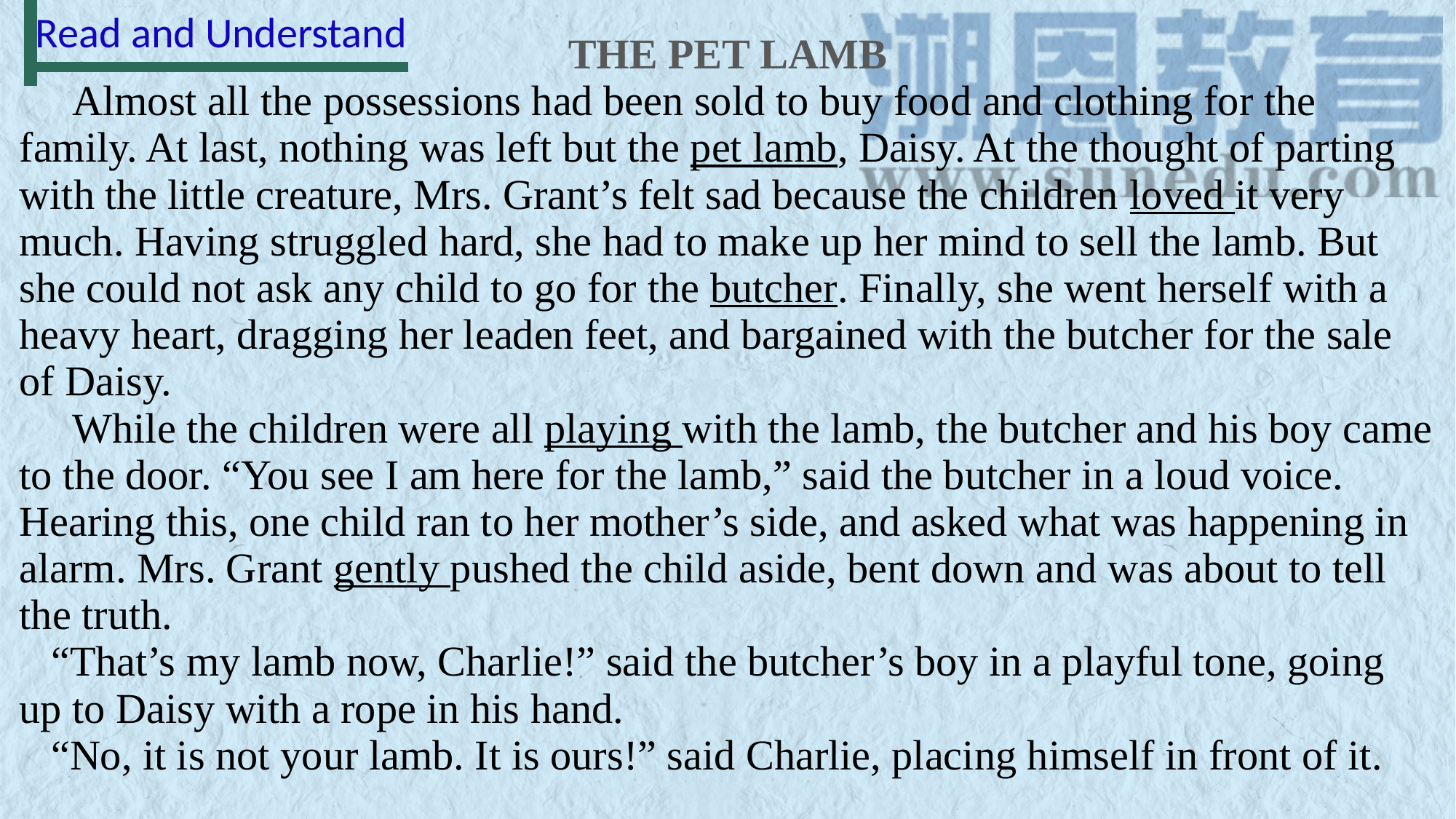

Read and Understand

THE PET LAMB
     Almost all the possessions had been sold to buy food and clothing for the family. At last, nothing was left but the pet lamb, Daisy. At the thought of parting with the little creature, Mrs. Grant’s felt sad because the children loved it very much. Having struggled hard, she had to make up her mind to sell the lamb. But she could not ask any child to go for the butcher. Finally, she went herself with a heavy heart, dragging her leaden feet, and bargained with the butcher for the sale of Daisy.
     While the children were all playing with the lamb, the butcher and his boy came to the door. “You see I am here for the lamb,” said the butcher in a loud voice. Hearing this, one child ran to her mother’s side, and asked what was happening in alarm. Mrs. Grant gently pushed the child aside, bent down and was about to tell the truth.
   “That’s my lamb now, Charlie!” said the butcher’s boy in a playful tone, going up to Daisy with a rope in his hand.
   “No, it is not your lamb. It is ours!” said Charlie, placing himself in front of it.